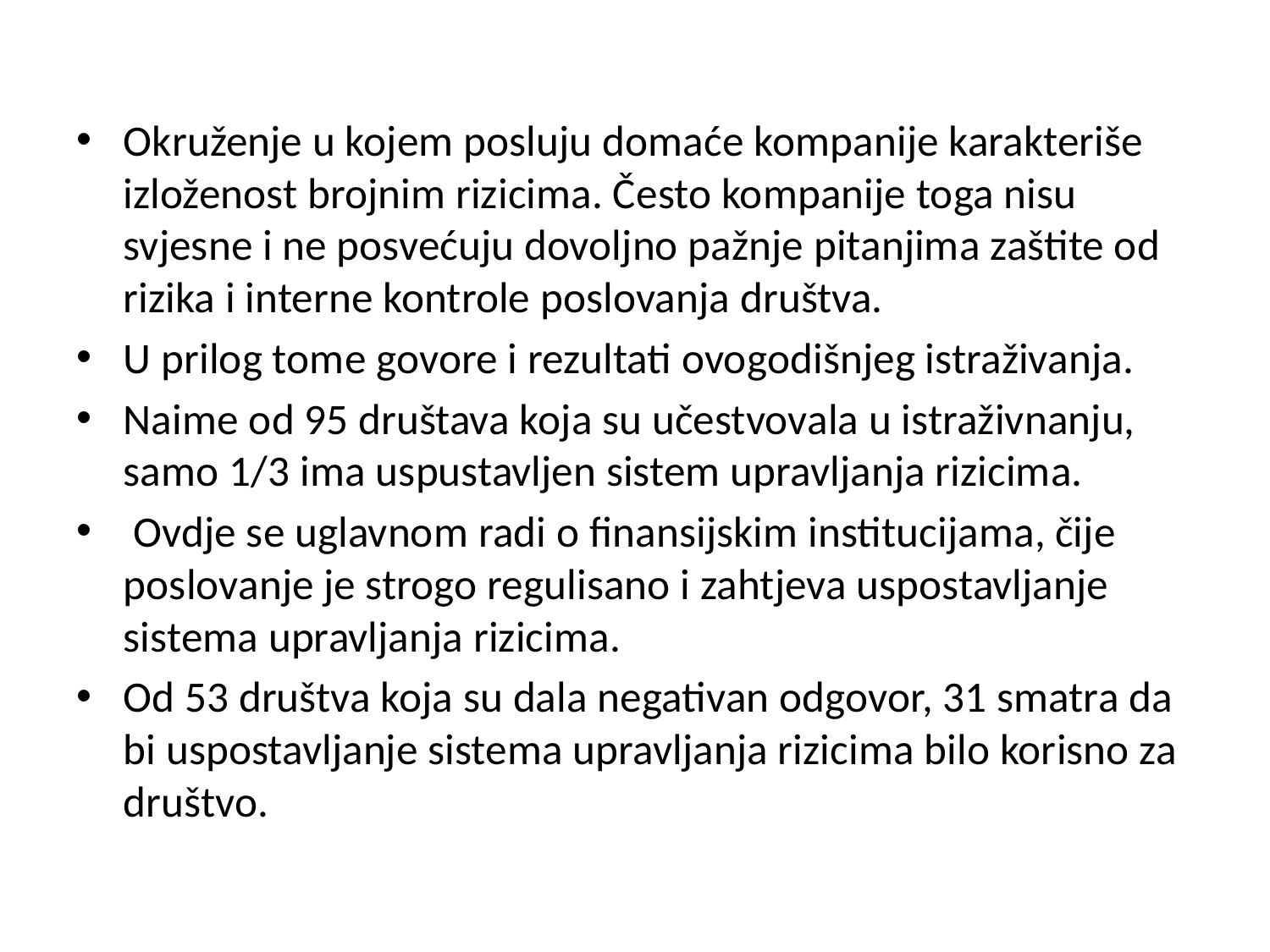

Okruženje u kojem posluju domaće kompanije karakteriše izloženost brojnim rizicima. Često kompanije toga nisu svjesne i ne posvećuju dovoljno pažnje pitanjima zaštite od rizika i interne kontrole poslovanja društva.
U prilog tome govore i rezultati ovogodišnjeg istraživanja.
Naime od 95 društava koja su učestvovala u istraživnanju, samo 1/3 ima uspustavljen sistem upravljanja rizicima.
 Ovdje se uglavnom radi o finansijskim institucijama, čije poslovanje je strogo regulisano i zahtjeva uspostavljanje sistema upravljanja rizicima.
Od 53 društva koja su dala negativan odgovor, 31 smatra da bi uspostavljanje sistema upravljanja rizicima bilo korisno za društvo.